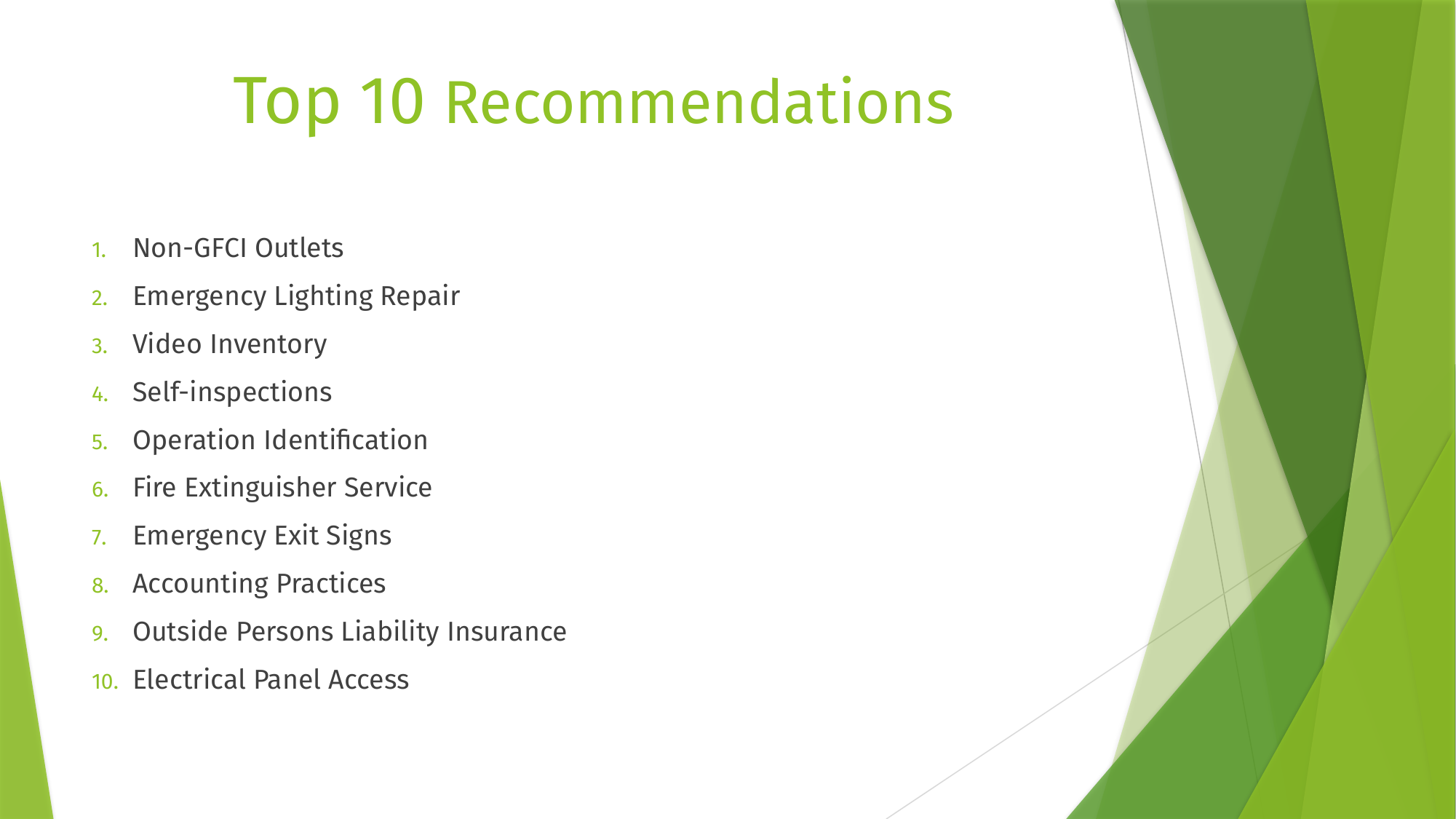

# Top 10 Recommendations
Non-GFCI Outlets
Emergency Lighting Repair
Video Inventory
Self-inspections
Operation Identification
Fire Extinguisher Service
Emergency Exit Signs
Accounting Practices
Outside Persons Liability Insurance
Electrical Panel Access